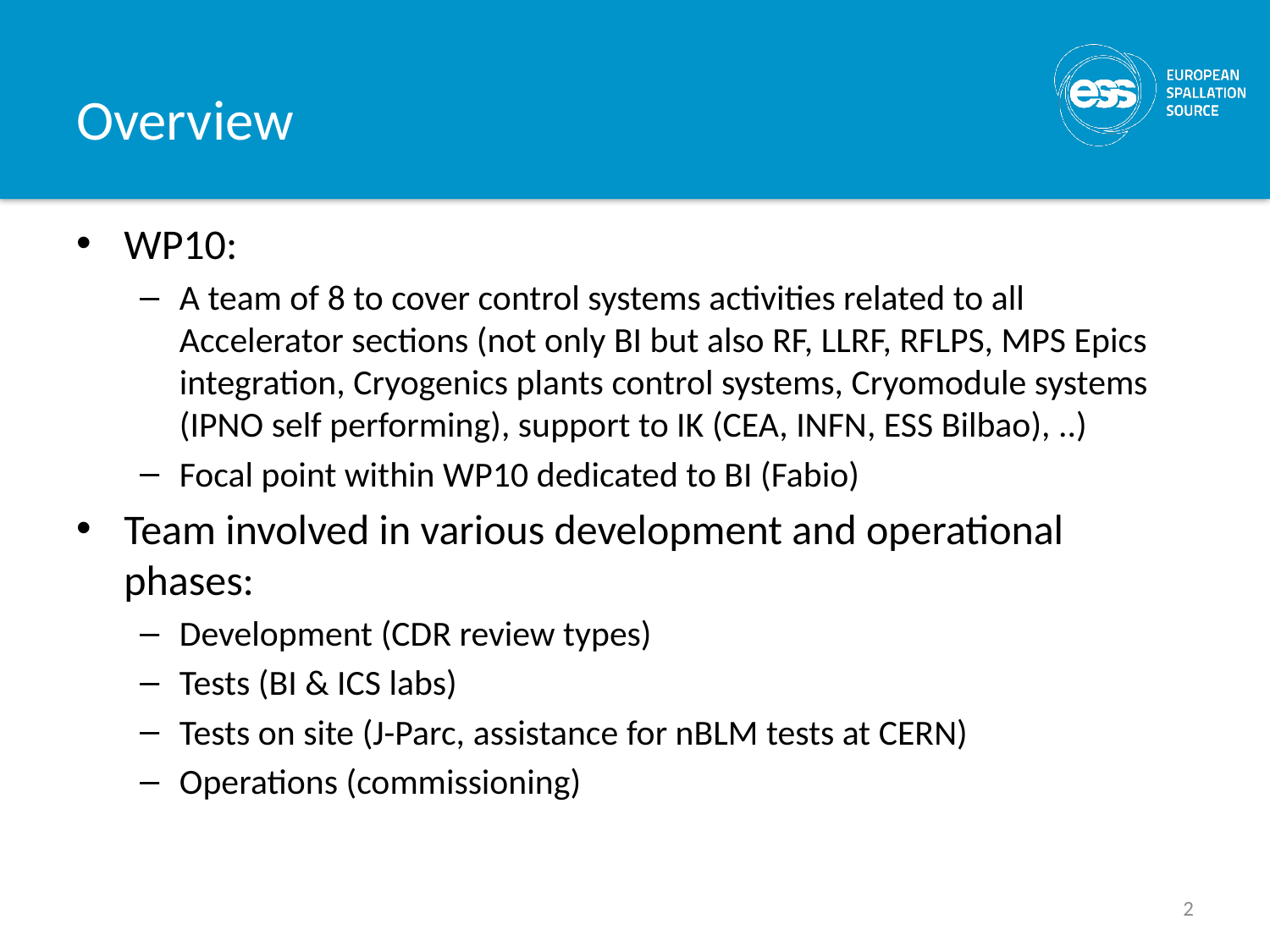

# Overview
WP10:
A team of 8 to cover control systems activities related to all Accelerator sections (not only BI but also RF, LLRF, RFLPS, MPS Epics integration, Cryogenics plants control systems, Cryomodule systems (IPNO self performing), support to IK (CEA, INFN, ESS Bilbao), ..)
Focal point within WP10 dedicated to BI (Fabio)
Team involved in various development and operational phases:
Development (CDR review types)
Tests (BI & ICS labs)
Tests on site (J-Parc, assistance for nBLM tests at CERN)
Operations (commissioning)

2